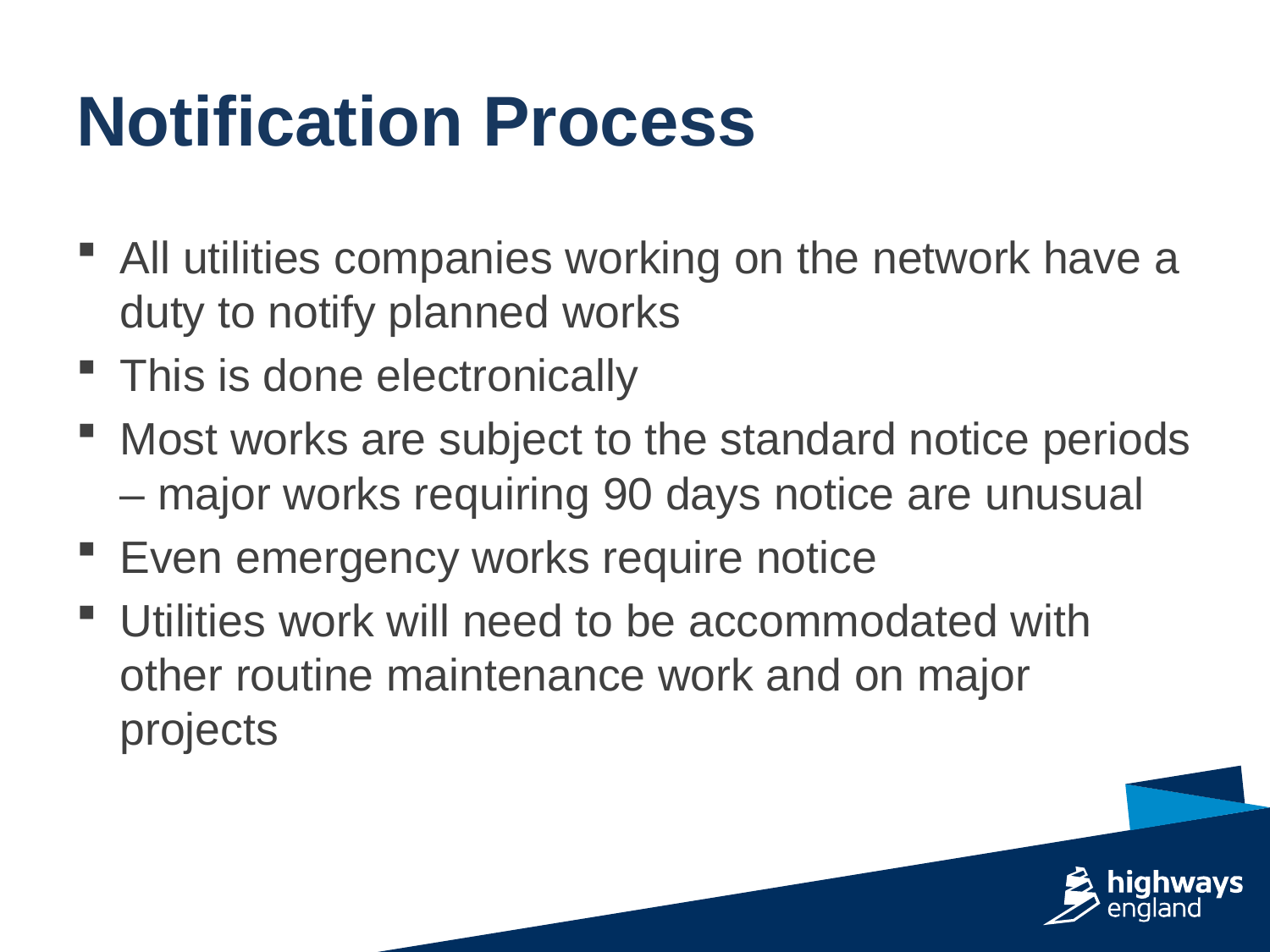

# Notification Process
All utilities companies working on the network have a duty to notify planned works
This is done electronically
Most works are subject to the standard notice periods – major works requiring 90 days notice are unusual
Even emergency works require notice
Utilities work will need to be accommodated with other routine maintenance work and on major projects